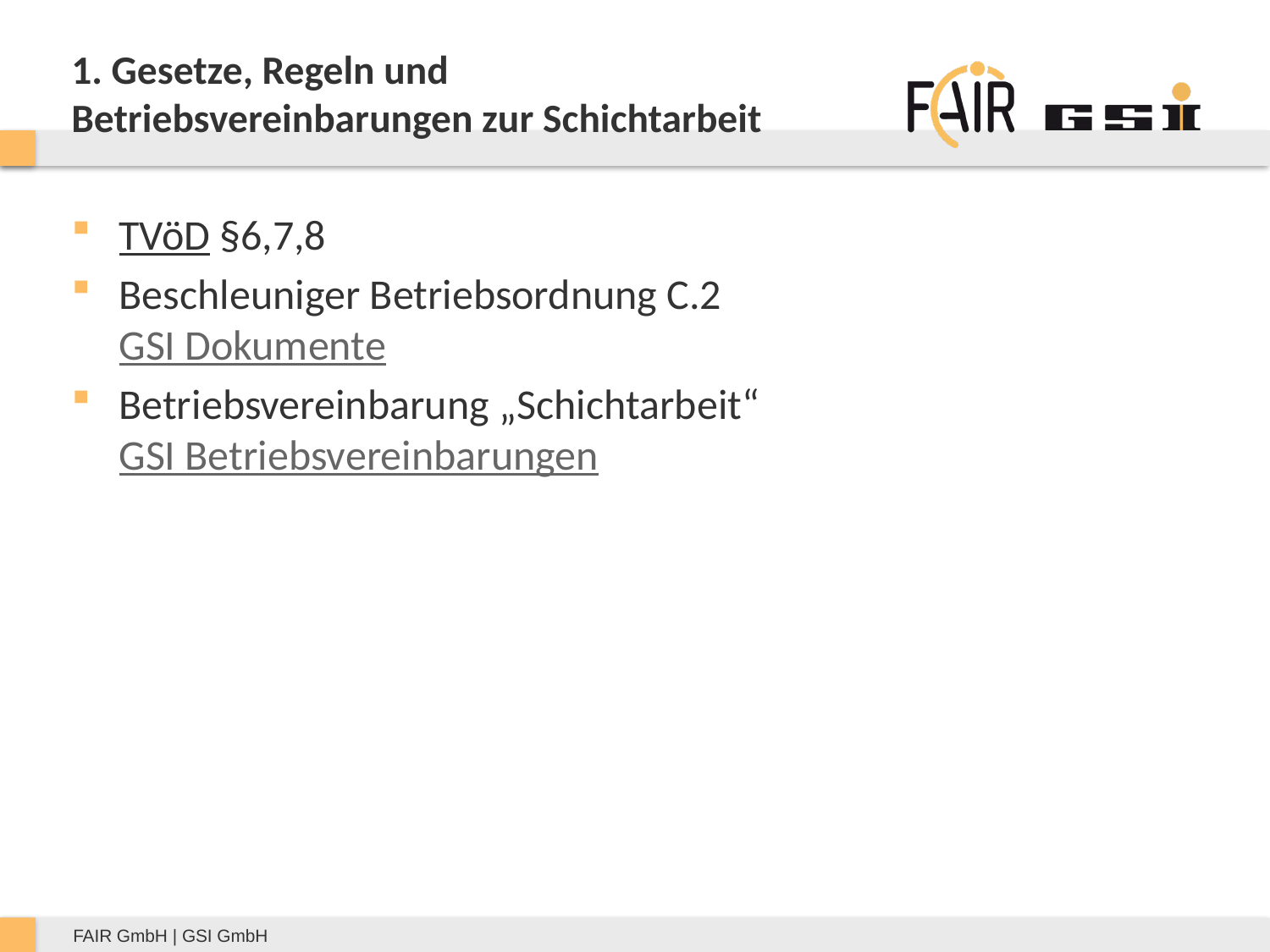

# 1. Gesetze, Regeln und Betriebsvereinbarungen zur Schichtarbeit
TVöD §6,7,8
Beschleuniger Betriebsordnung C.2
GSI Dokumente
Betriebsvereinbarung „Schichtarbeit“
GSI Betriebsvereinbarungen